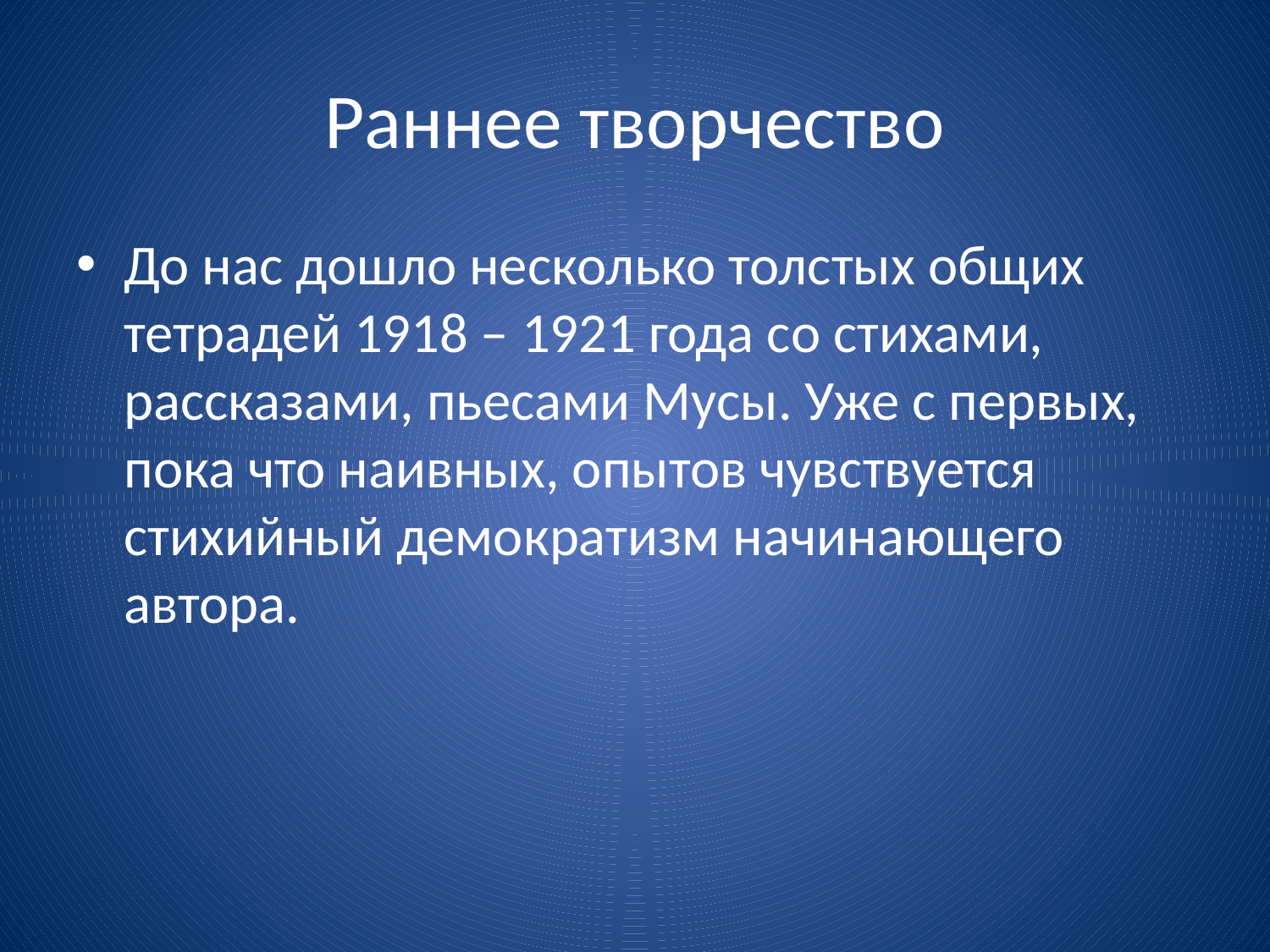

# Раннее творчество
До нас дошло несколько толстых общих тетрадей 1918 – 1921 года со стихами, рассказами, пьесами Мусы. Уже с первых, пока что наивных, опытов чувствуется стихийный демократизм начинающего автора.